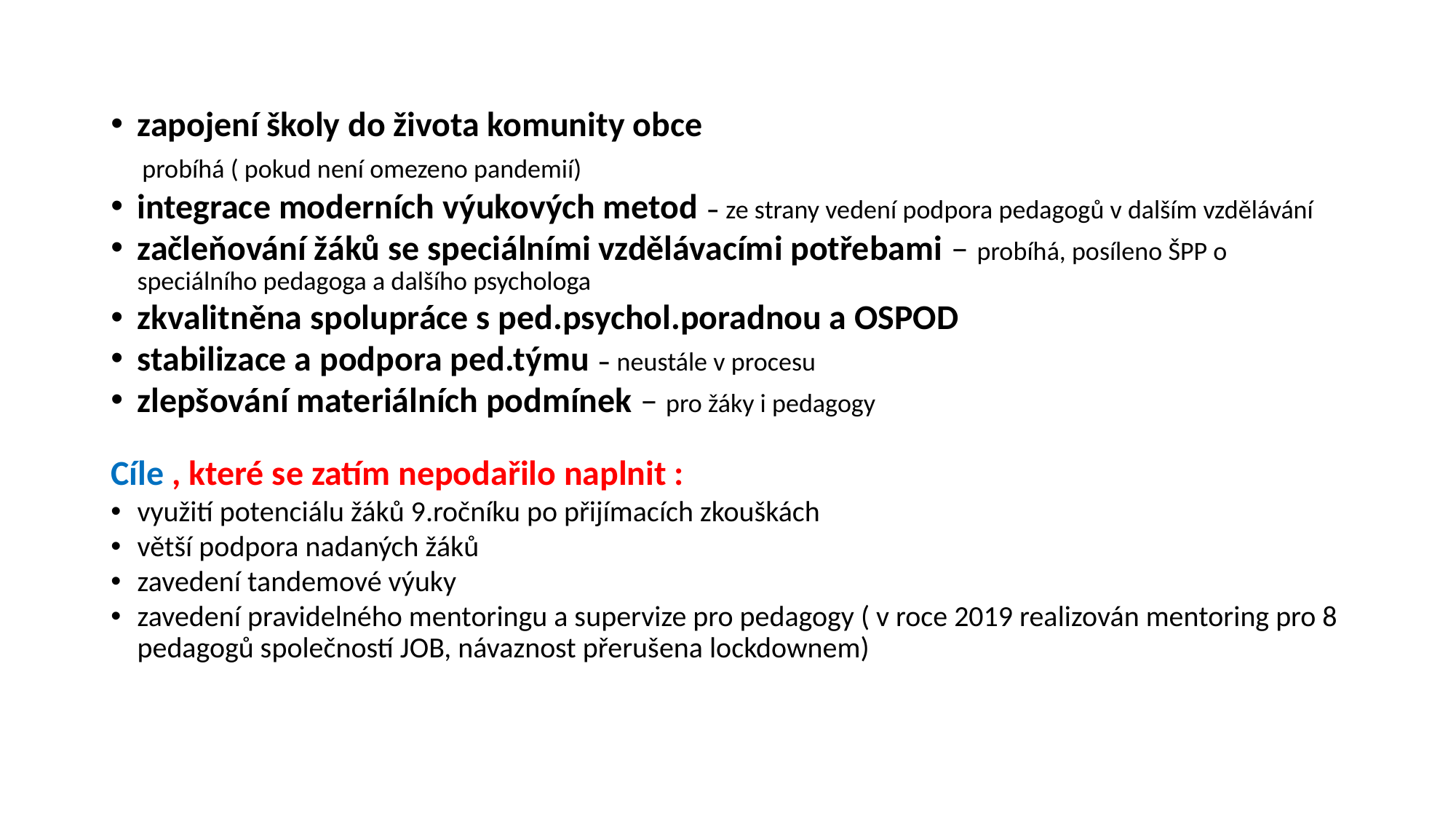

zapojení školy do života komunity obce
    probíhá ( pokud není omezeno pandemií)
integrace moderních výukových metod – ze strany vedení podpora pedagogů v dalším vzdělávání
začleňování žáků se speciálními vzdělávacími potřebami – probíhá, posíleno ŠPP o speciálního pedagoga a dalšího psychologa
zkvalitněna spolupráce s ped.psychol.poradnou a OSPOD
stabilizace a podpora ped.týmu – neustále v procesu
zlepšování materiálních podmínek – pro žáky i pedagogy

Cíle , které se zatím nepodařilo naplnit :
využití potenciálu žáků 9.ročníku po přijímacích zkouškách
větší podpora nadaných žáků
zavedení tandemové výuky
zavedení pravidelného mentoringu a supervize pro pedagogy ( v roce 2019 realizován mentoring pro 8 pedagogů společností JOB, návaznost přerušena lockdownem)